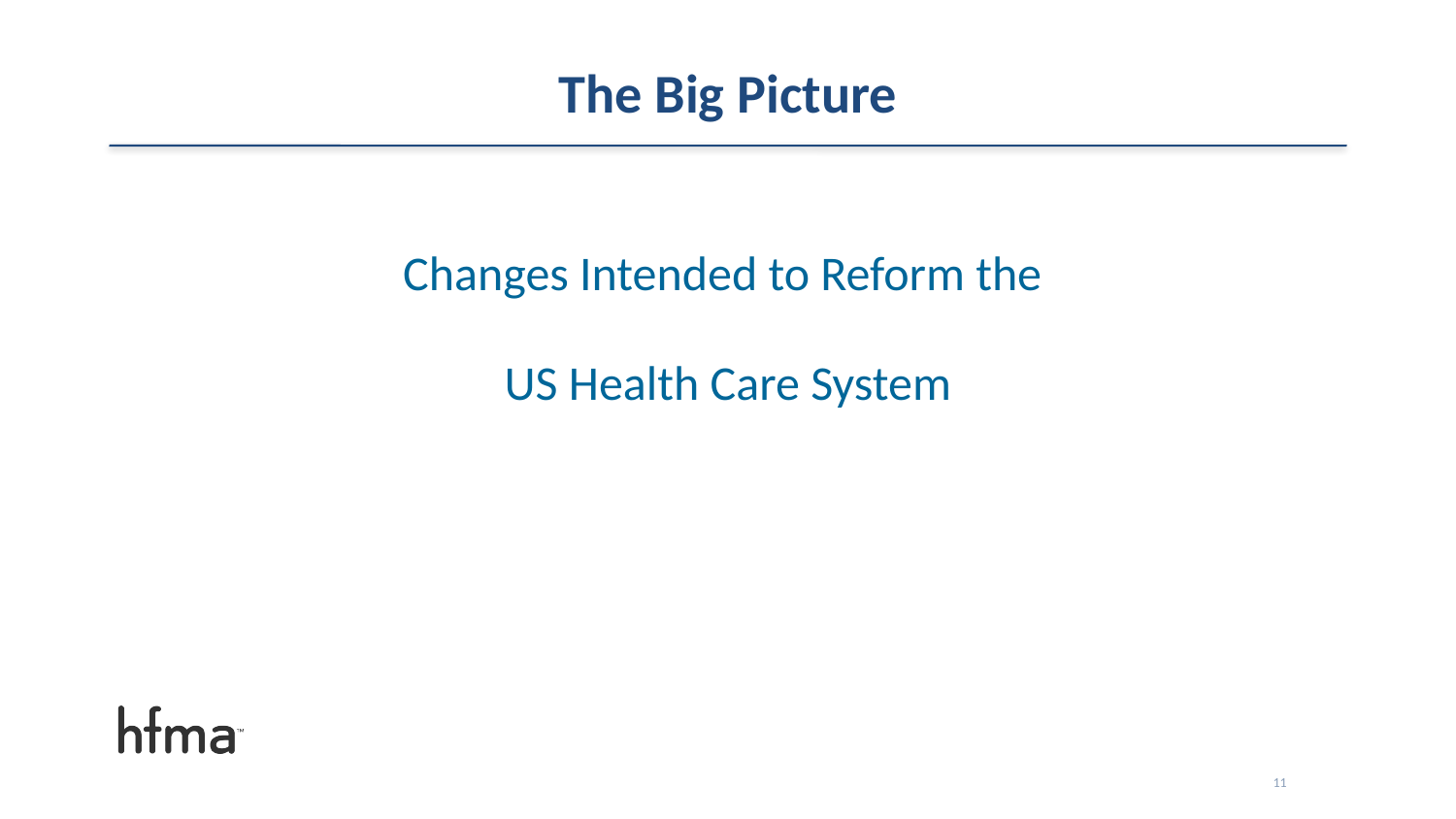

# The Big Picture

Changes Intended to Reform the
US Health Care System
11